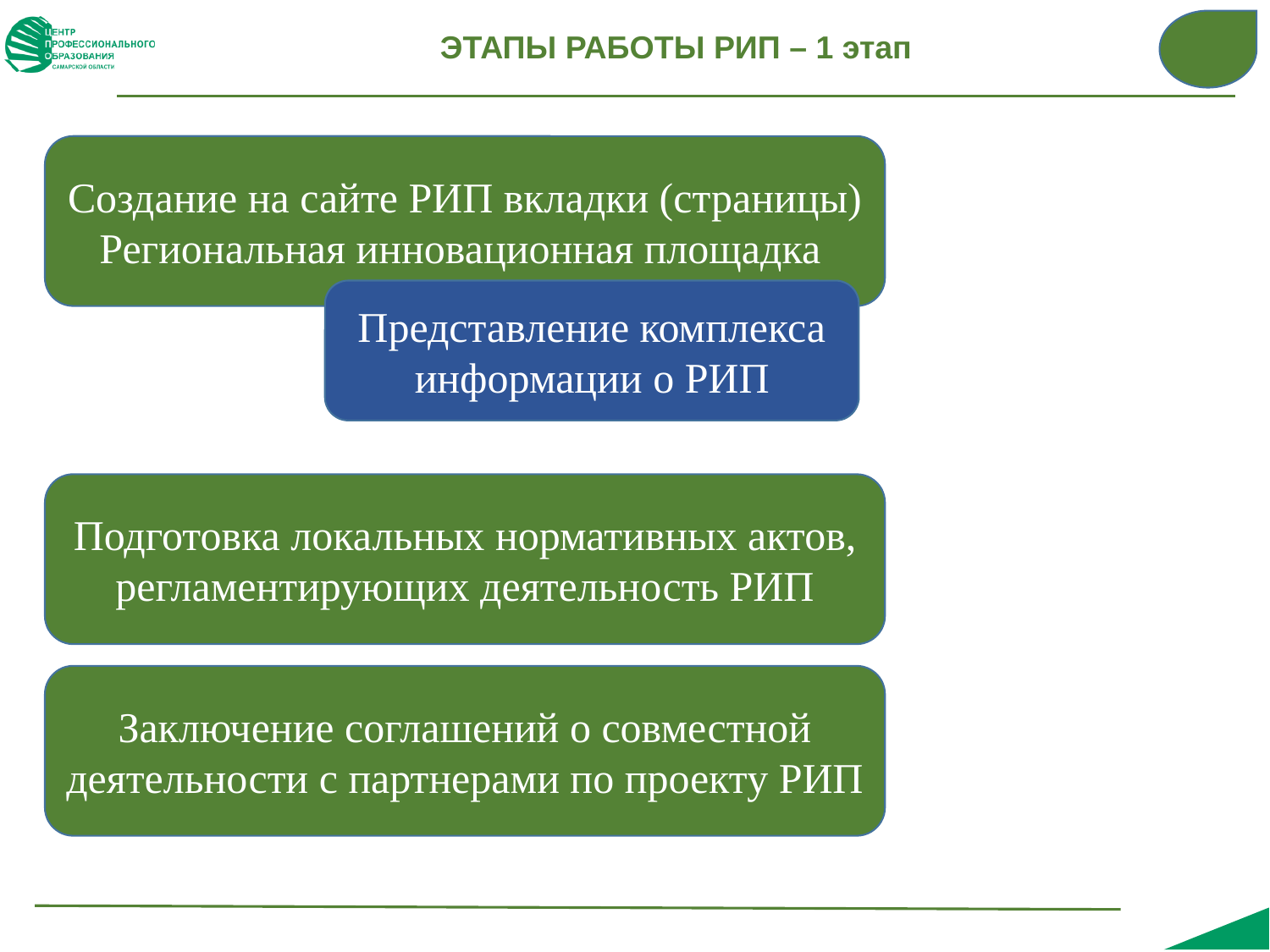

# ЭТАПЫ РАБОТЫ РИП – 1 этап

Создание на сайте РИП вкладки (страницы)
Региональная инновационная площадка
Представление комплекса информации о РИП
Подготовка локальных нормативных актов,
регламентирующих деятельность РИП
Заключение соглашений о совместной деятельности с партнерами по проекту РИП